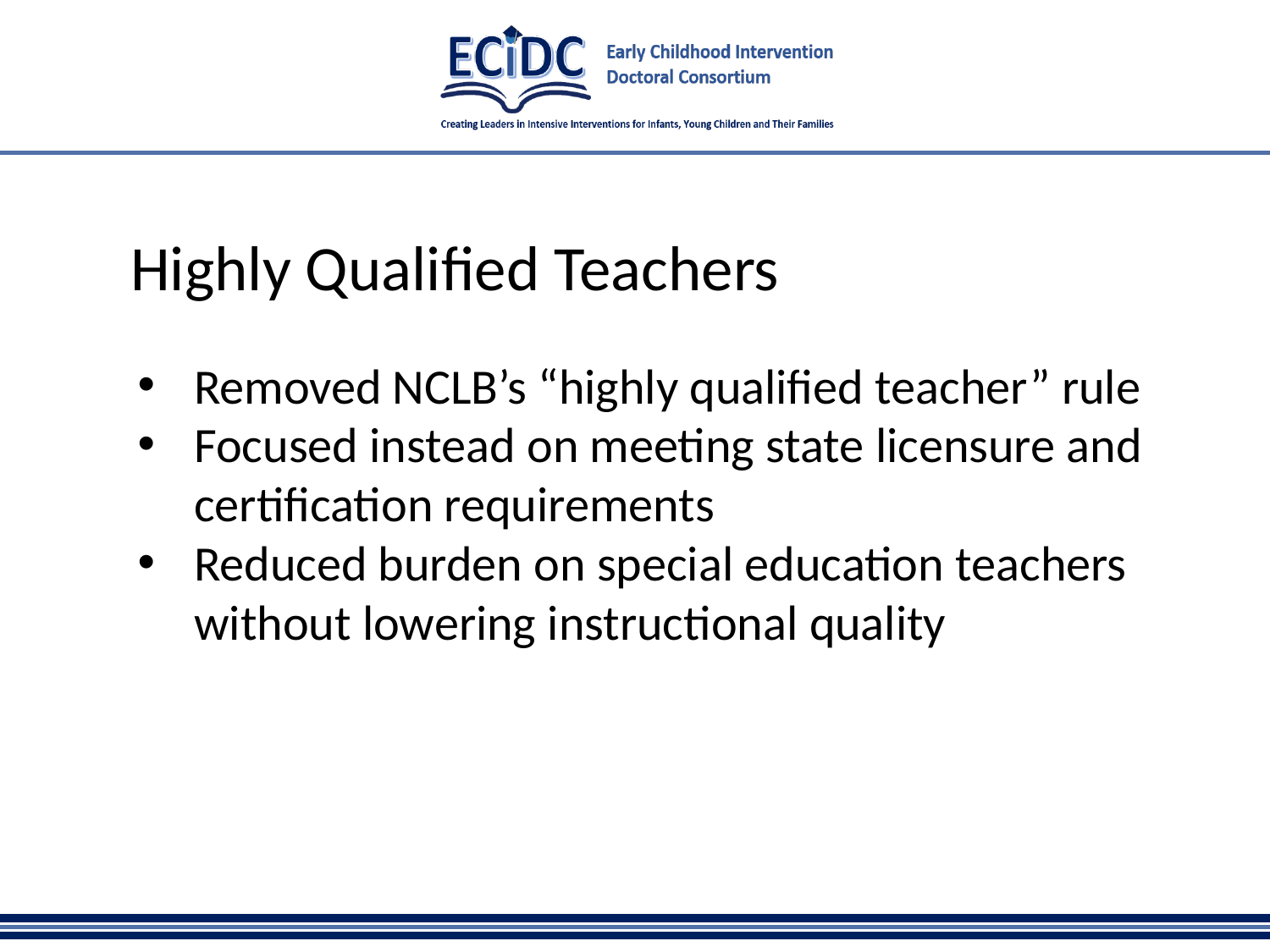

# Highly Qualified Teachers
Removed NCLB’s “highly qualified teacher” rule
Focused instead on meeting state licensure and certification requirements
Reduced burden on special education teachers without lowering instructional quality